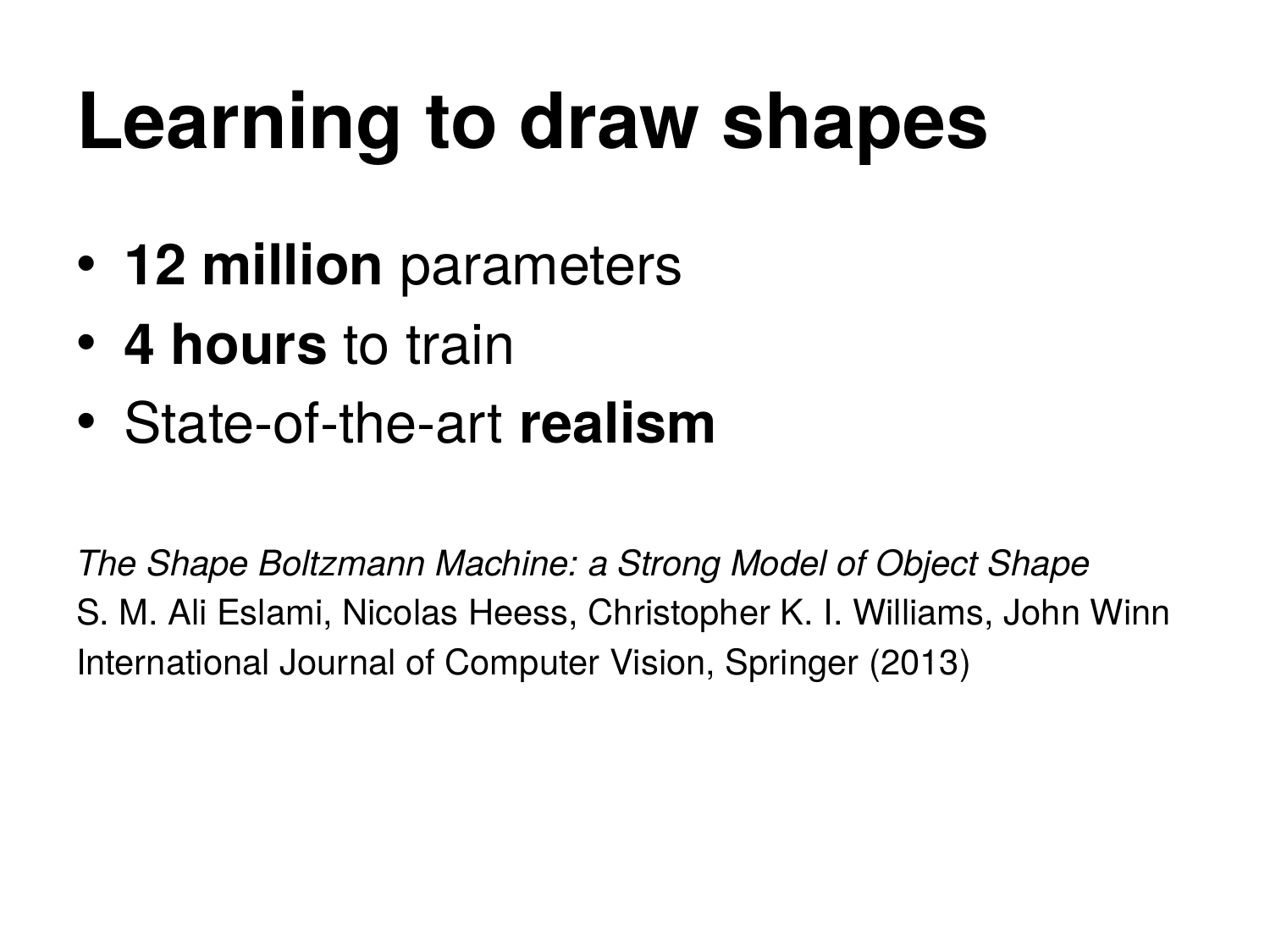

# Learning to draw shapes
12 million parameters
4 hours to train
State-of-the-art realism

The Shape Boltzmann Machine: a Strong Model of Object Shape
S. M. Ali Eslami, Nicolas Heess, Christopher K. I. Williams, John Winn
International Journal of Computer Vision, Springer (2013)